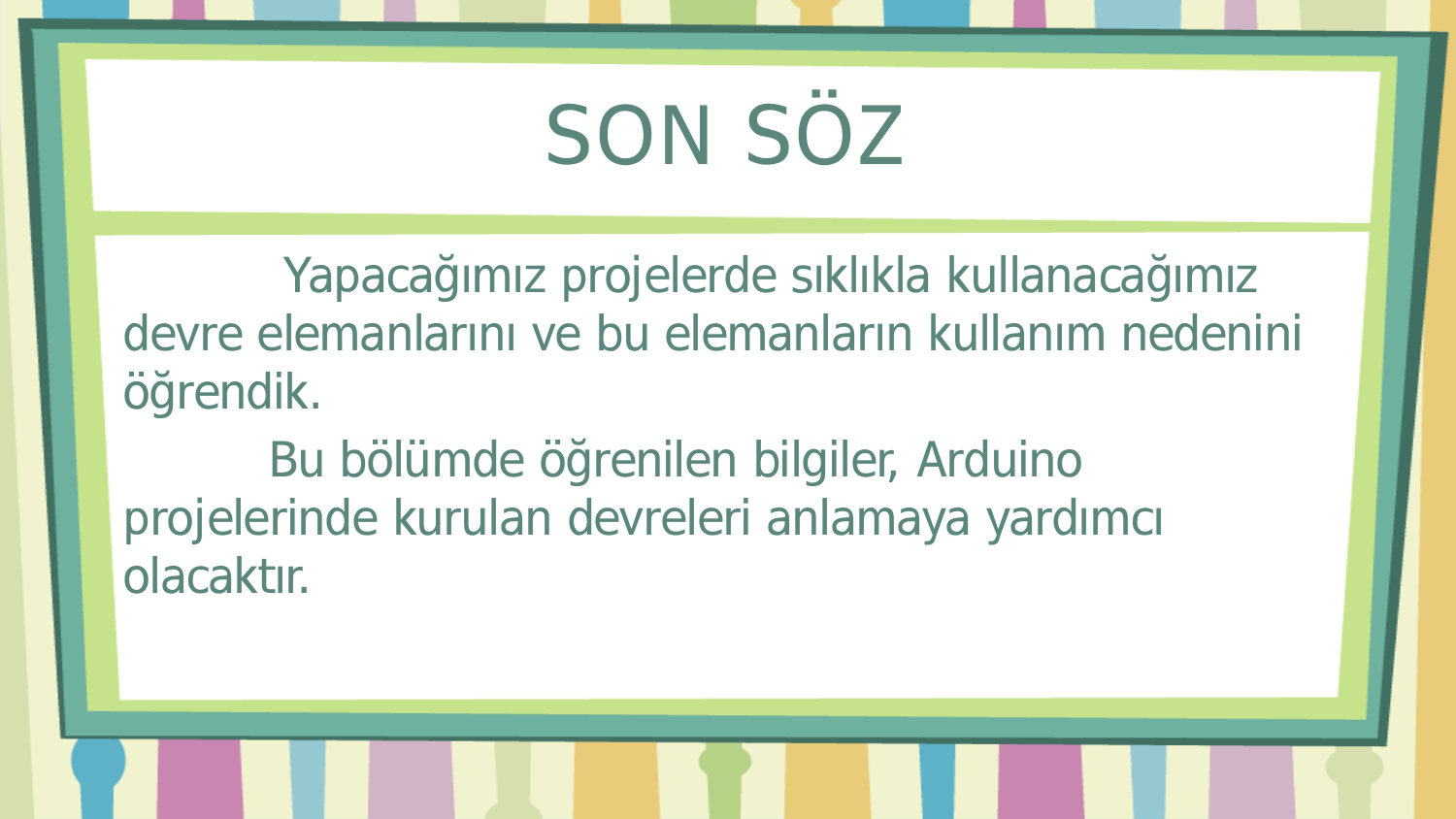

# SON SÖZ
	 Yapacağımız projelerde sıklıkla kullanacağımız devre elemanlarını ve bu elemanların kullanım nedenini öğrendik.
	Bu bölümde öğrenilen bilgiler, Arduino projelerinde kurulan devreleri anlamaya yardımcı olacaktır.